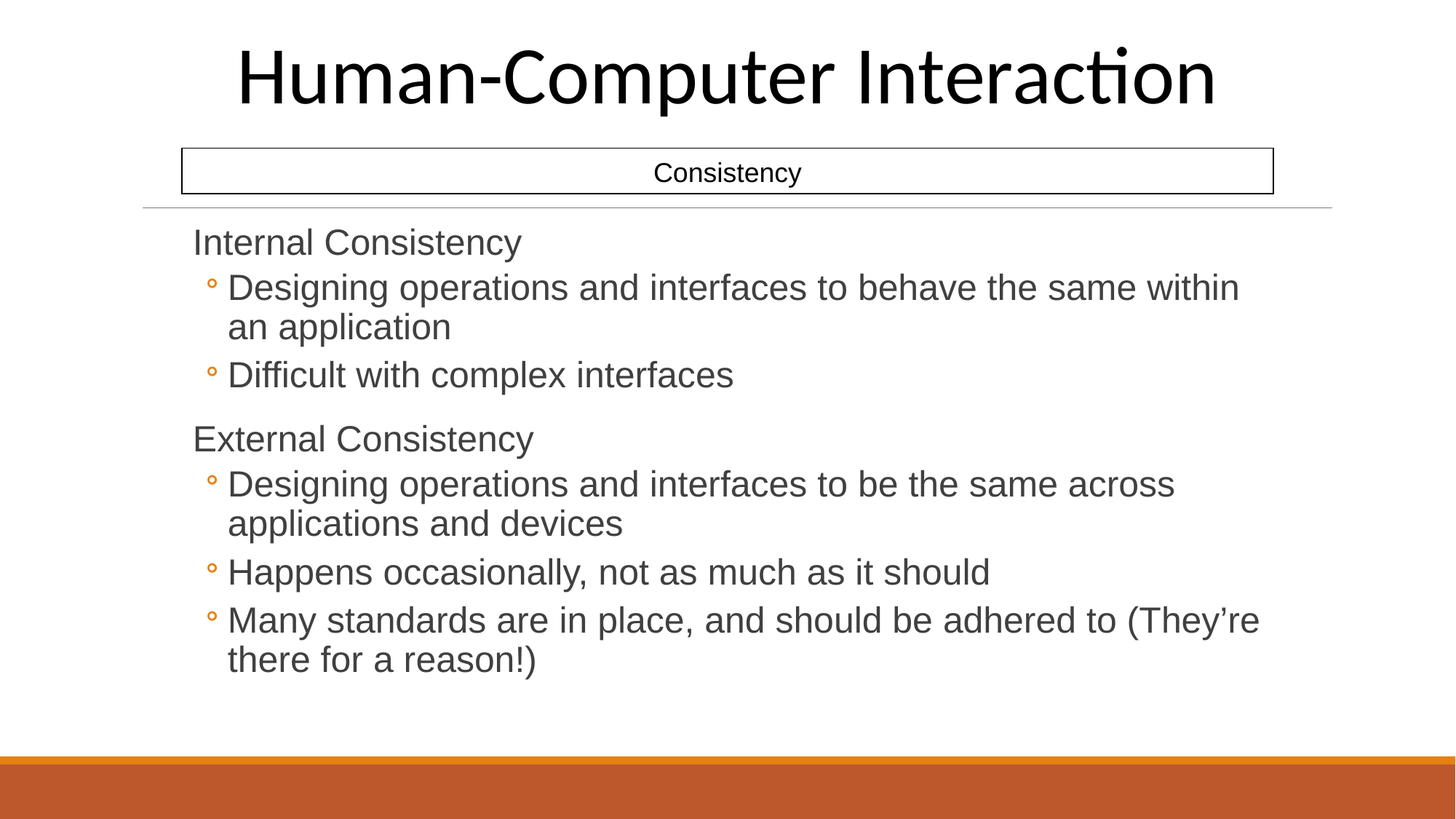

Human-Computer Interaction

Consistency
Internal Consistency
Designing operations and interfaces to behave the same within an application
Difficult with complex interfaces
External Consistency
Designing operations and interfaces to be the same across applications and devices
Happens occasionally, not as much as it should
Many standards are in place, and should be adhered to (They’re there for a reason!)